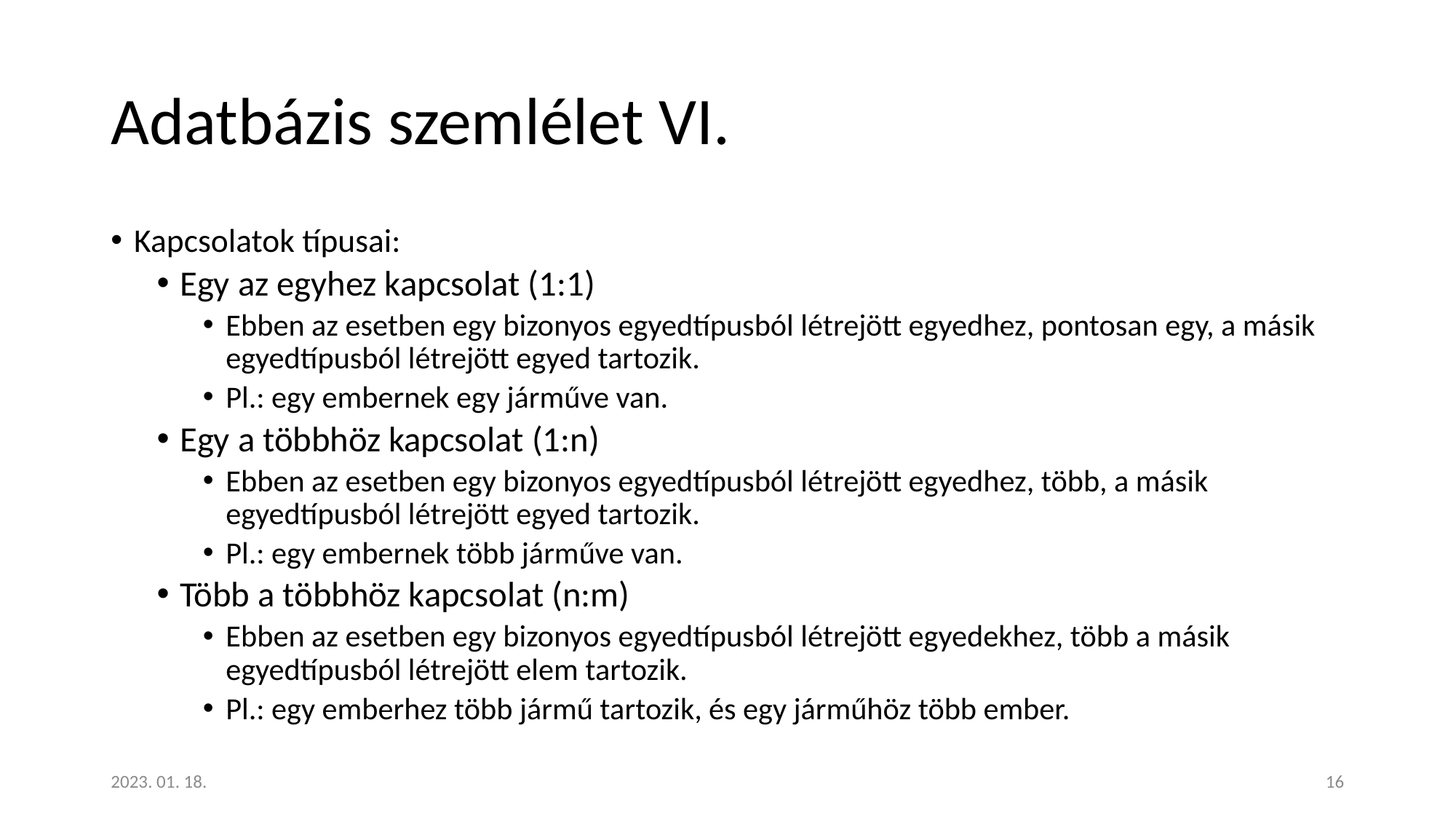

# Adatbázis szemlélet VI.
Kapcsolatok típusai:
Egy az egyhez kapcsolat (1:1)
Ebben az esetben egy bizonyos egyedtípusból létrejött egyedhez, pontosan egy, a másik egyedtípusból létrejött egyed tartozik.
Pl.: egy embernek egy járműve van.
Egy a többhöz kapcsolat (1:n)
Ebben az esetben egy bizonyos egyedtípusból létrejött egyedhez, több, a másik egyedtípusból létrejött egyed tartozik.
Pl.: egy embernek több járműve van.
Több a többhöz kapcsolat (n:m)
Ebben az esetben egy bizonyos egyedtípusból létrejött egyedekhez, több a másik egyedtípusból létrejött elem tartozik.
Pl.: egy emberhez több jármű tartozik, és egy járműhöz több ember.
2023. 01. 18.
16